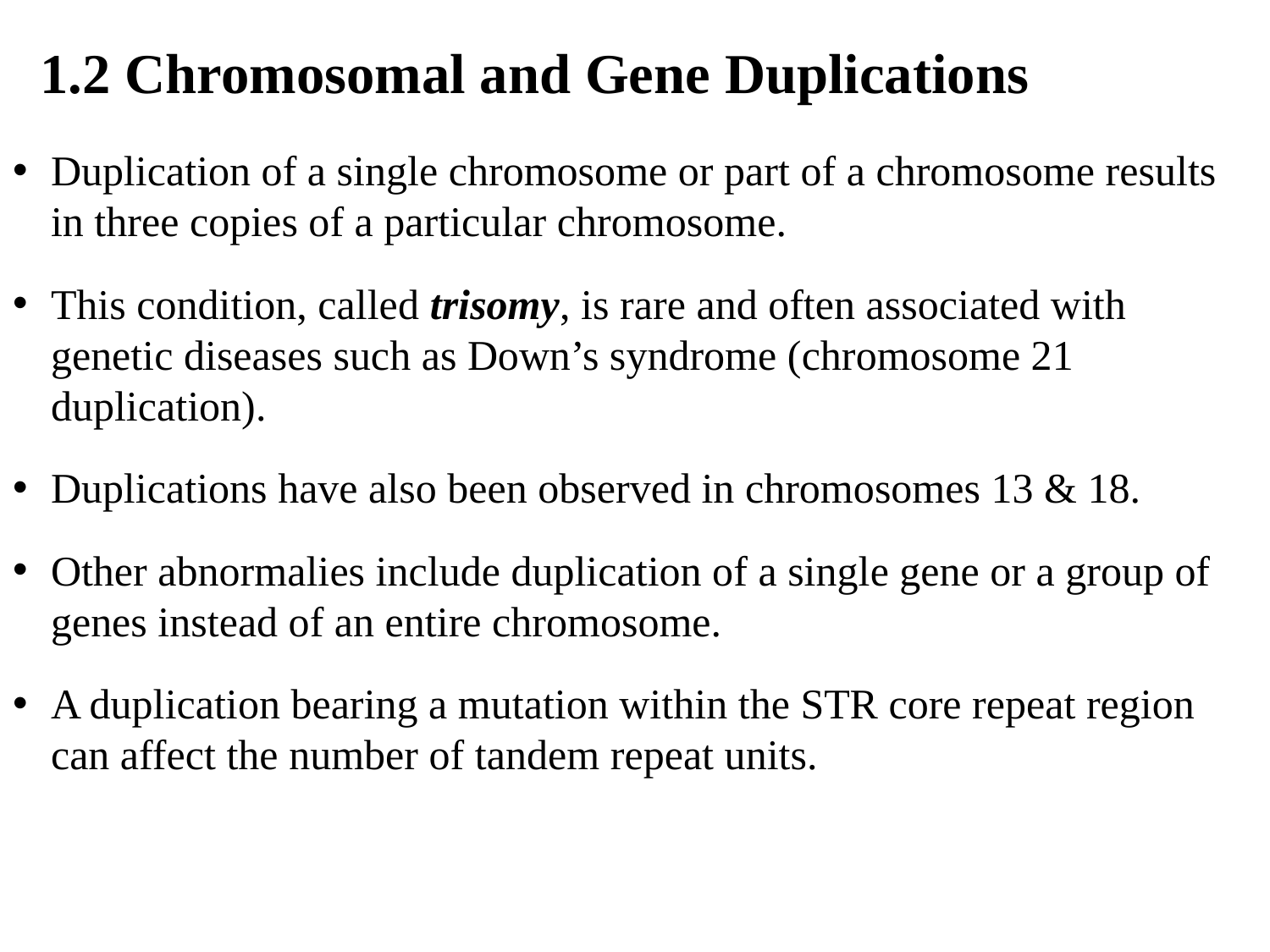

# 1.2 Chromosomal and Gene Duplications
Duplication of a single chromosome or part of a chromosome results in three copies of a particular chromosome.
This condition, called trisomy, is rare and often associated with genetic diseases such as Down’s syndrome (chromosome 21 duplication).
Duplications have also been observed in chromosomes 13 & 18.
Other abnormalies include duplication of a single gene or a group of genes instead of an entire chromosome.
A duplication bearing a mutation within the STR core repeat region can affect the number of tandem repeat units.